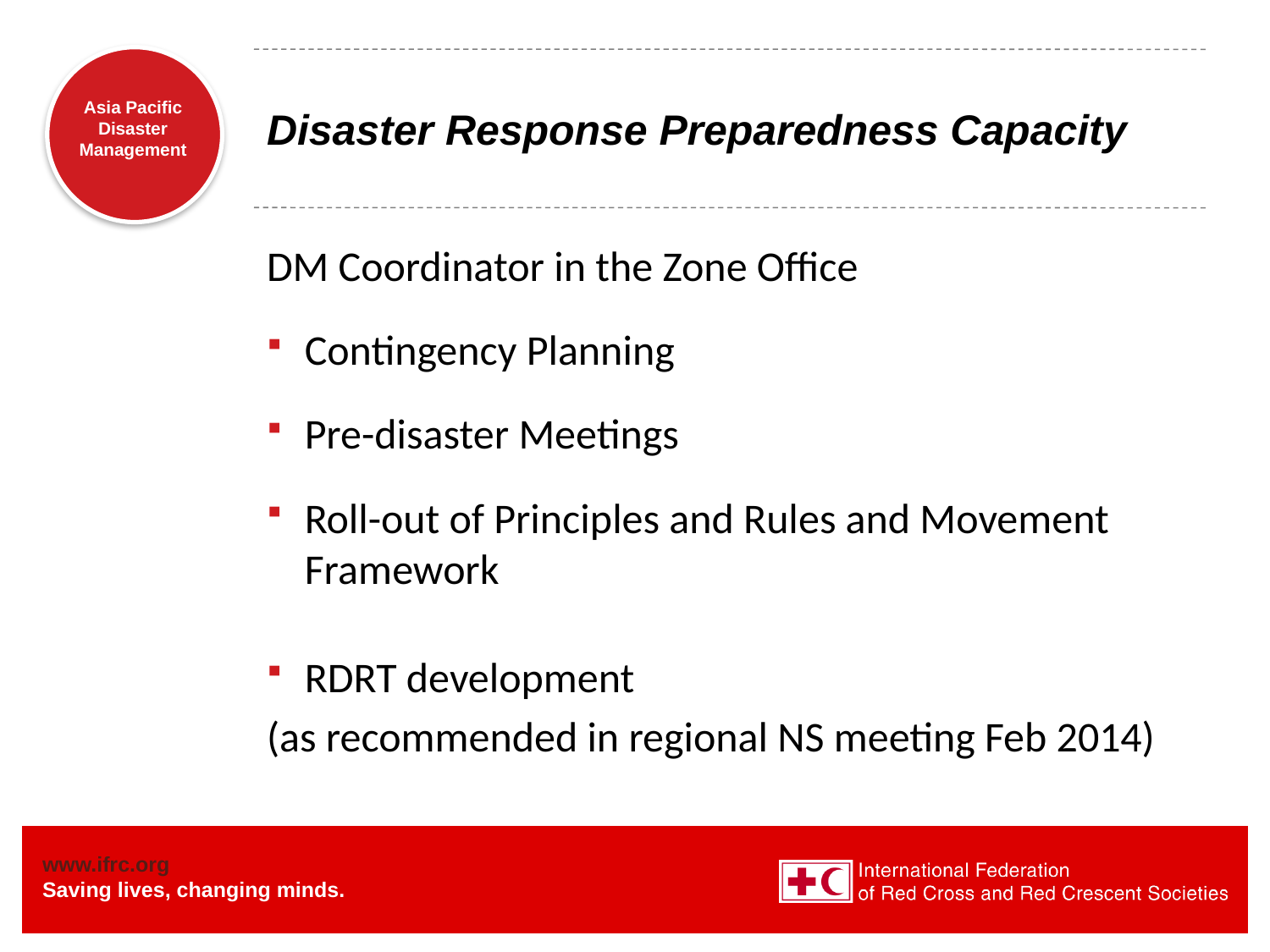

# Disaster Response Preparedness Capacity
DM Coordinator in the Zone Office

Contingency Planning

Pre-disaster Meetings

Roll-out of Principles and Rules and Movement Framework

RDRT development
(as recommended in regional NS meeting Feb 2014)